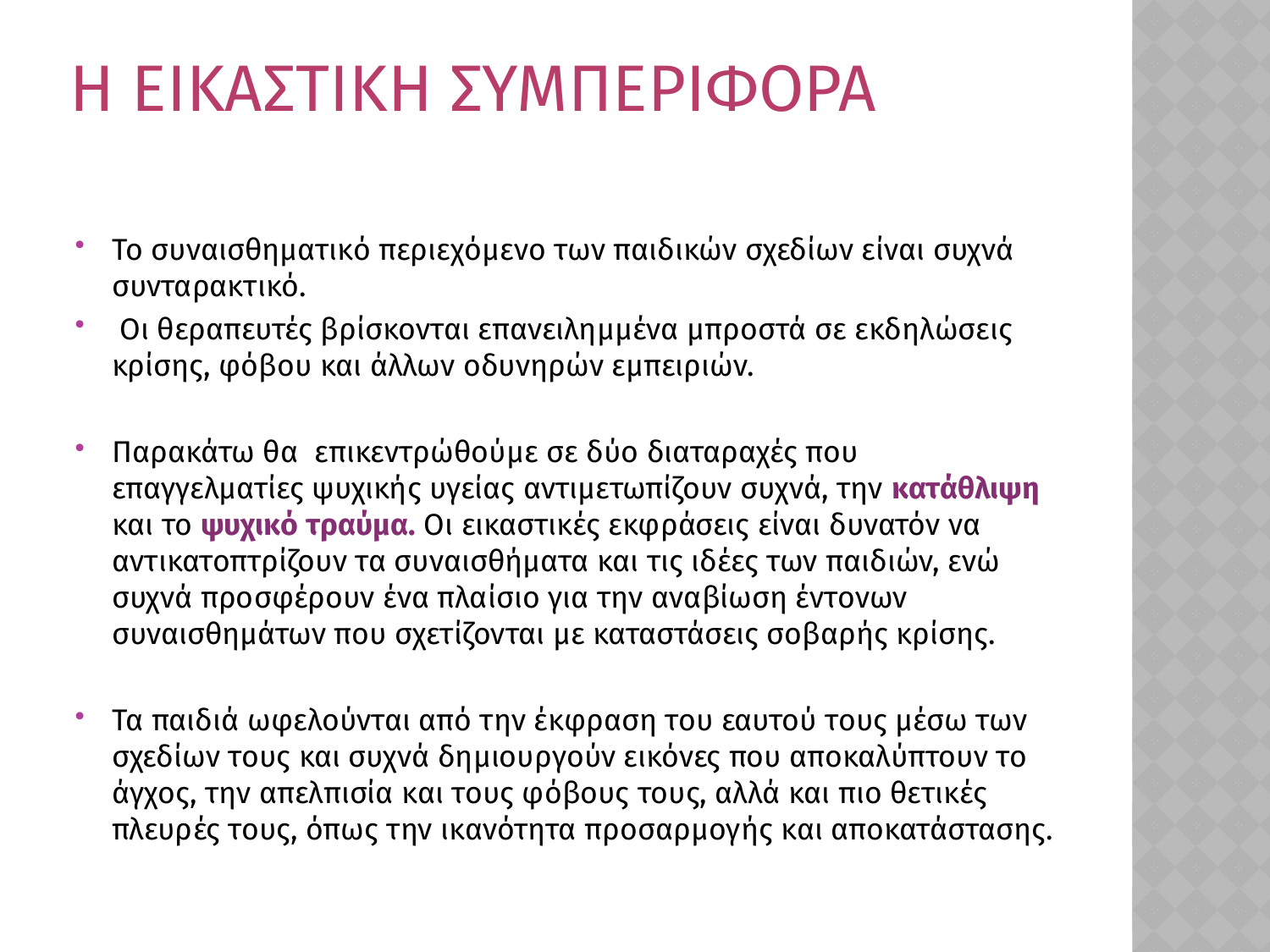

# Η Εικαστικη συμπεριφορα
Το συναισθηματικό περιεχόμενο των παιδικών σχεδίων είναι συχνά συνταρακτικό.
 Οι θεραπευτές βρίσκονται επανειλημμένα μπροστά σε εκδηλώσεις κρίσης, φόβου και άλλων οδυνηρών εμπειριών.

Παρακάτω θα  επικεντρώθούμε σε δύο διαταραχές που επαγγελματίες ψυχικής υγείας αντιμετωπίζουν συχνά, την κατάθλιψη και το ψυχικό τραύμα. Οι εικαστικές εκφράσεις είναι δυνατόν να αντικατοπτρίζουν τα συναισθήματα και τις ιδέες των παιδιών, ενώ συχνά προσφέρουν ένα πλαίσιο για την αναβίωση έντονων συναισθημάτων που σχετίζονται με καταστάσεις σοβαρής κρίσης.

Τα παιδιά ωφελούνται από την έκφραση του εαυτού τους μέσω των σχεδίων τους και συχνά δημιουργούν εικόνες που αποκαλύπτουν το άγχος, την απελπισία και τους φόβους τους, αλλά και πιο θετικές πλευρές τους, όπως την ικανότητα προσαρμογής και αποκατάστασης.